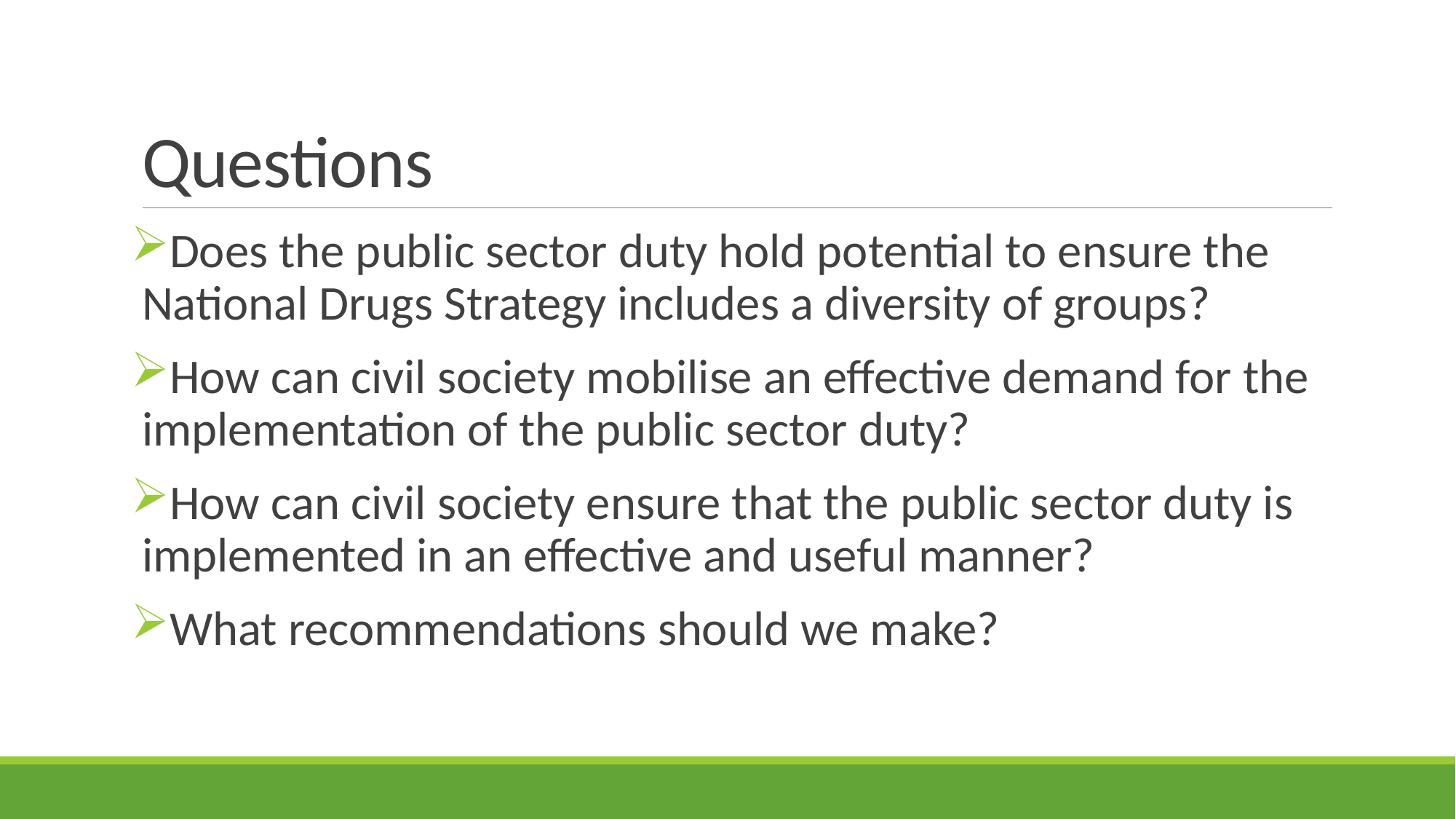

# Questions
Does the public sector duty hold potential to ensure the National Drugs Strategy includes a diversity of groups?
How can civil society mobilise an effective demand for the implementation of the public sector duty?
How can civil society ensure that the public sector duty is implemented in an effective and useful manner?
What recommendations should we make?